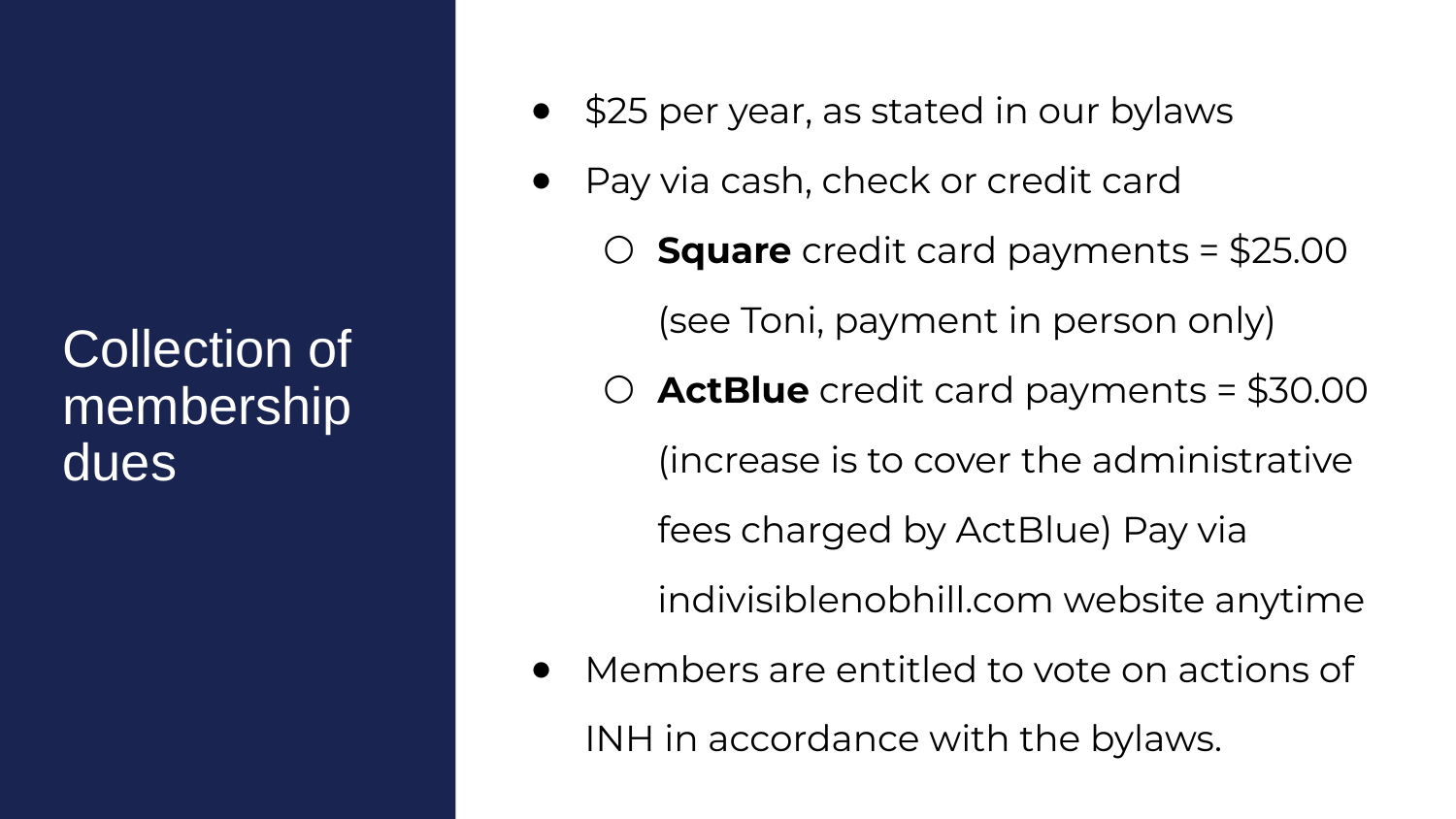

$25 per year, as stated in our bylaws
Pay via cash, check or credit card
Square credit card payments = $25.00 (see Toni, payment in person only)
ActBlue credit card payments = $30.00 (increase is to cover the administrative fees charged by ActBlue) Pay via indivisiblenobhill.com website anytime
Members are entitled to vote on actions of INH in accordance with the bylaws.
# Collection of membership dues